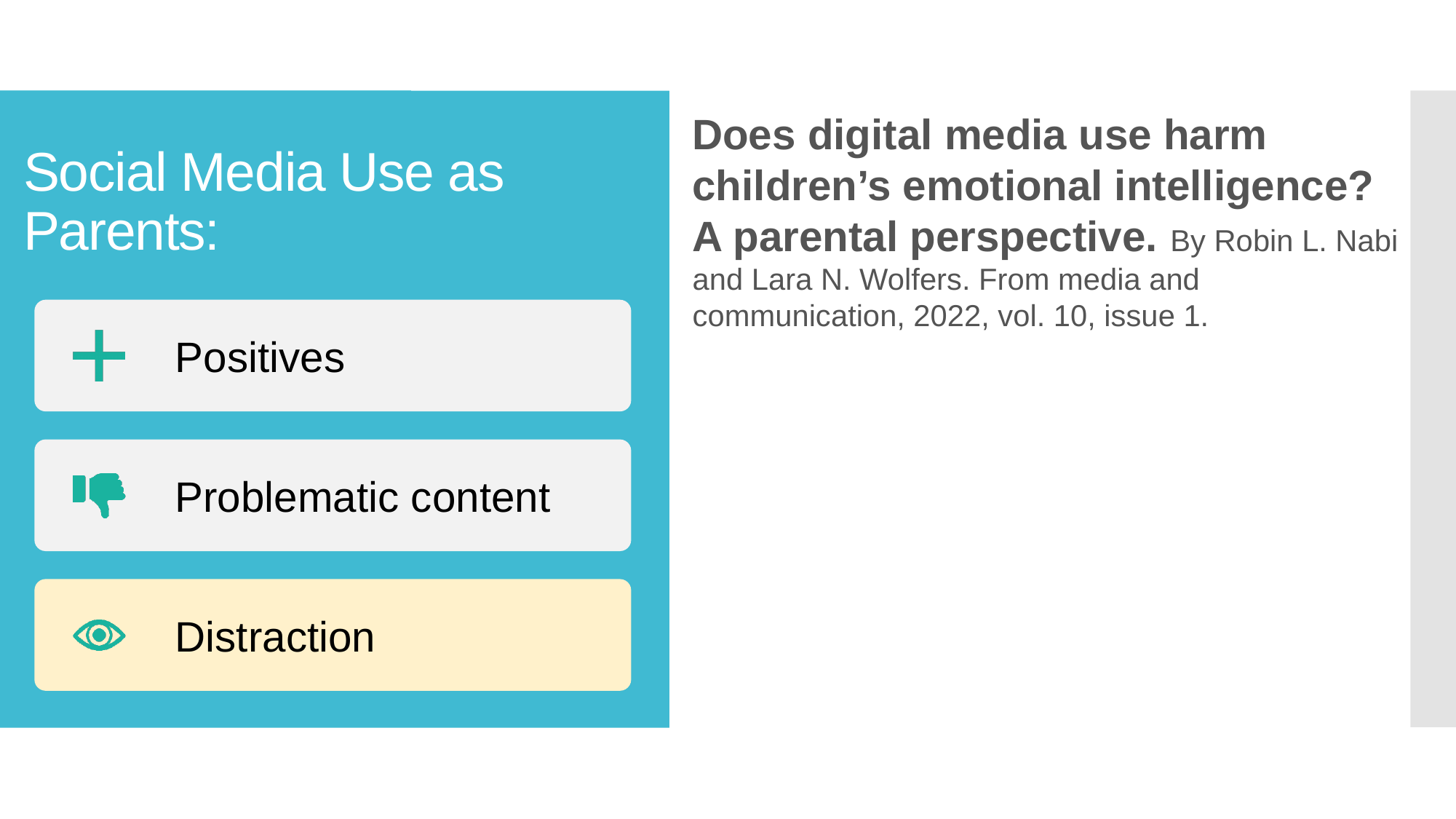

Does digital media use harm children’s emotional intelligence? A parental perspective. By Robin L. Nabi and Lara N. Wolfers. From media and communication, 2022, vol. 10, issue 1.

# Social Media Use as Parents:
Positives
Problematic content
Distraction